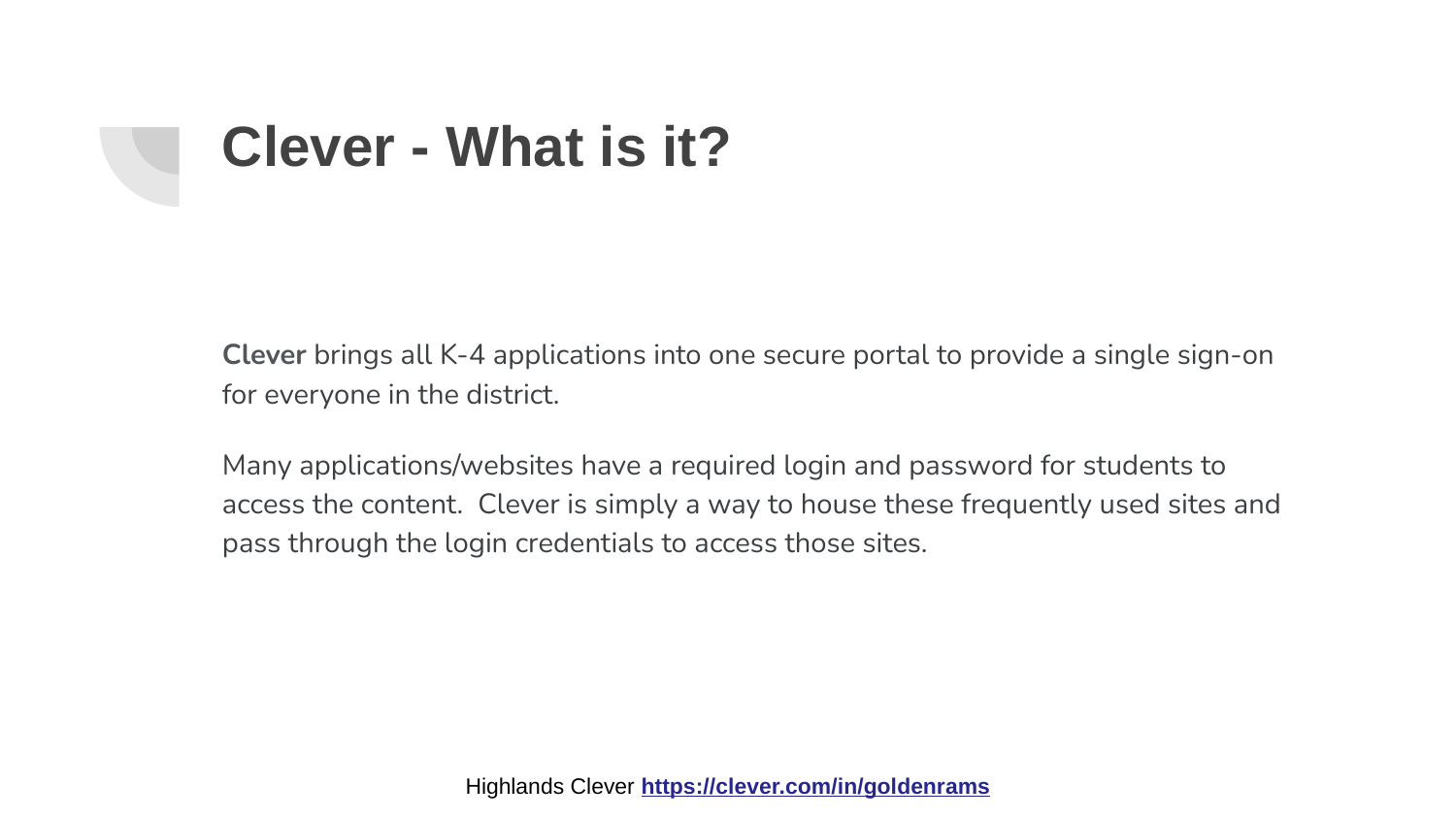

# Clever - What is it?
Clever brings all K-4 applications into one secure portal to provide a single sign-on for everyone in the district.
Many applications/websites have a required login and password for students to access the content.  Clever is simply a way to house these frequently used sites and pass through the login credentials to access those sites.